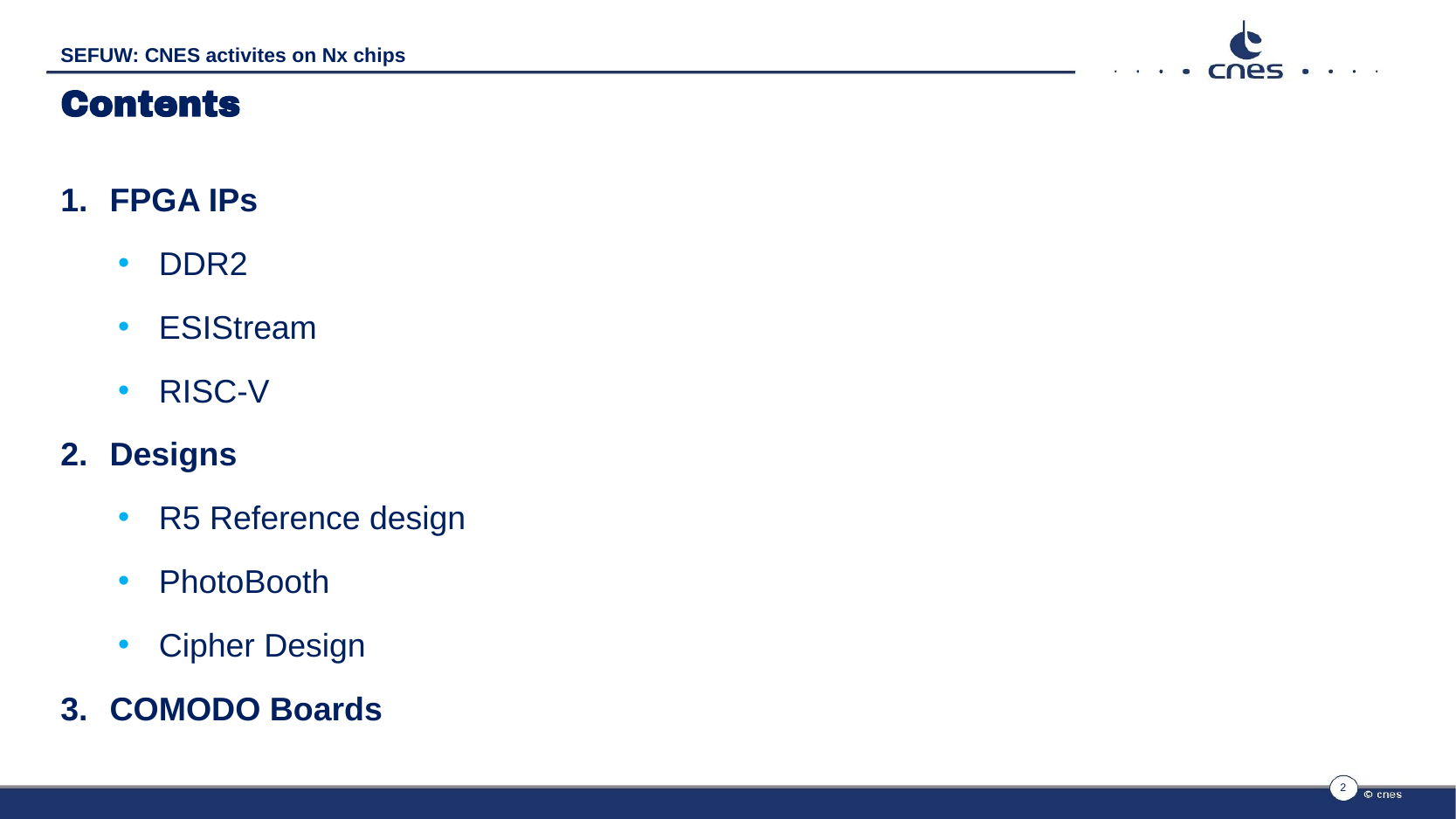

SEFUW: CNES activites on Nx chips
# Contents
FPGA IPs
DDR2
ESIStream
RISC-V
Designs
R5 Reference design
PhotoBooth
Cipher Design
COMODO Boards

2